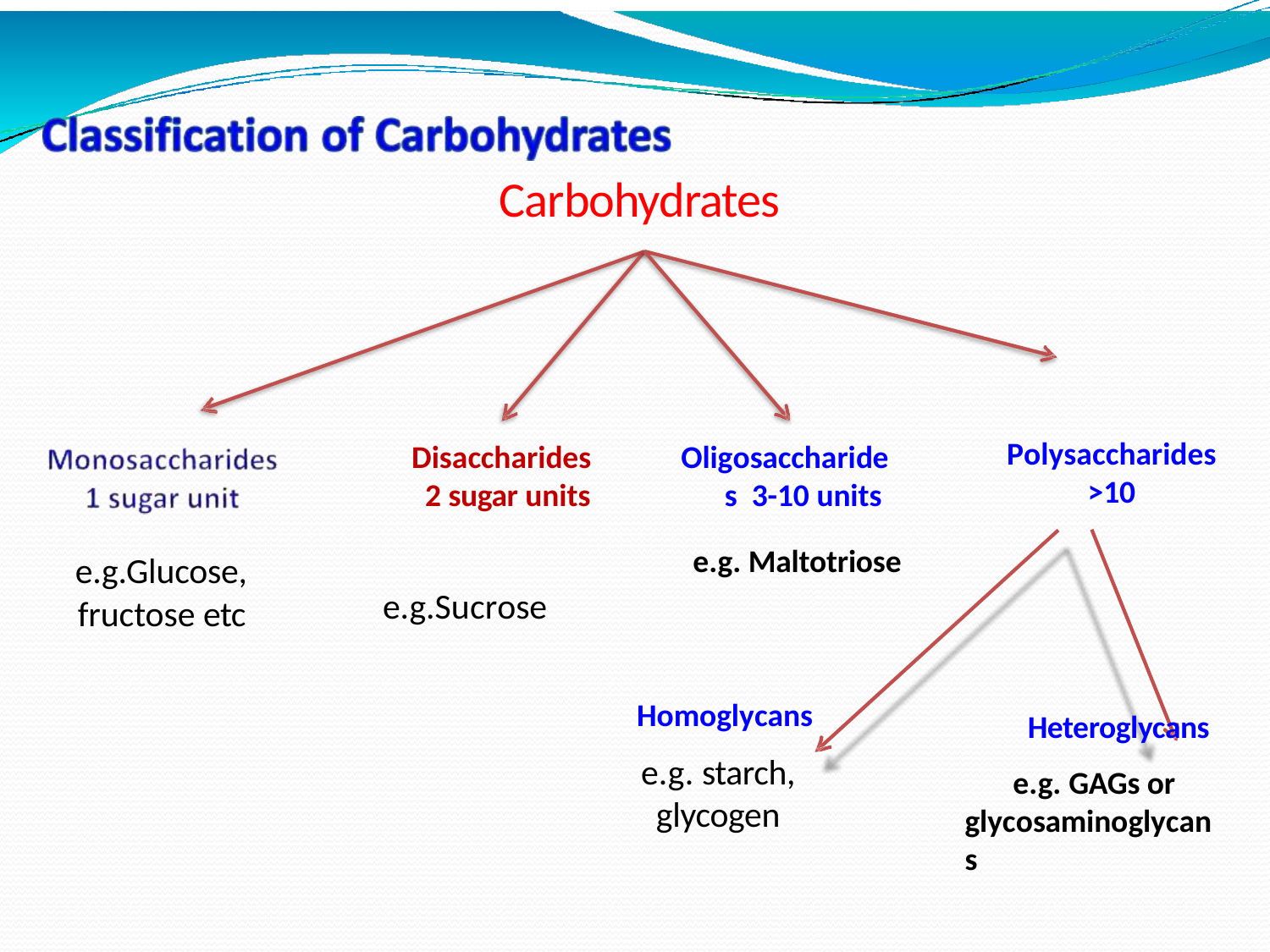

# Carbohydrates

Polysaccharides
>10
Disaccharides  2 sugar units
Oligosaccharides  3-10 units

e.g. Maltotriose
e.g.Glucose,
fructose etc
e.g.Sucrose
Homoglycans
e.g. starch,  glycogen
Heteroglycans
e.g. GAGs or  glycosaminoglycans